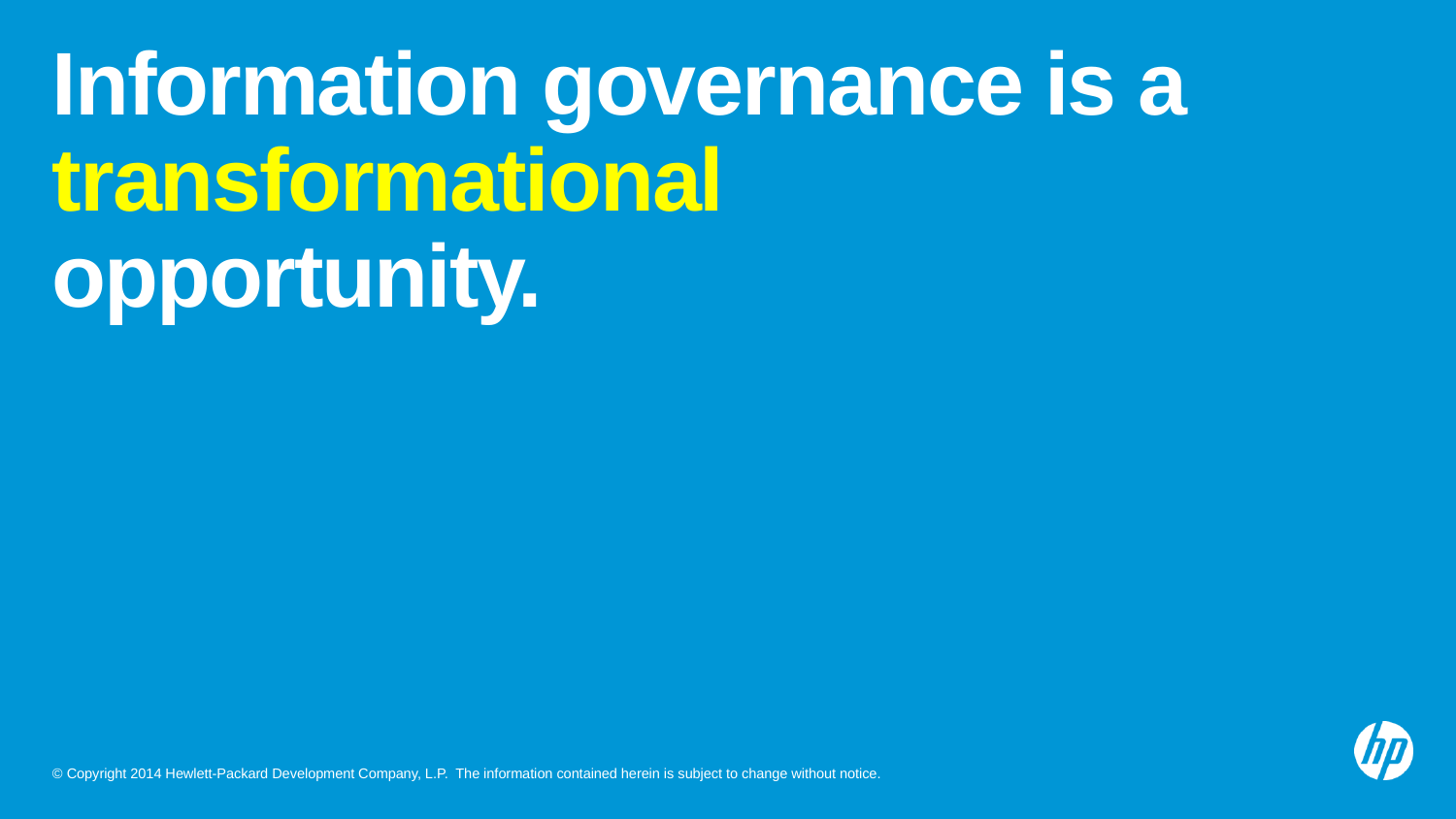

# Information governance is a transformational opportunity.